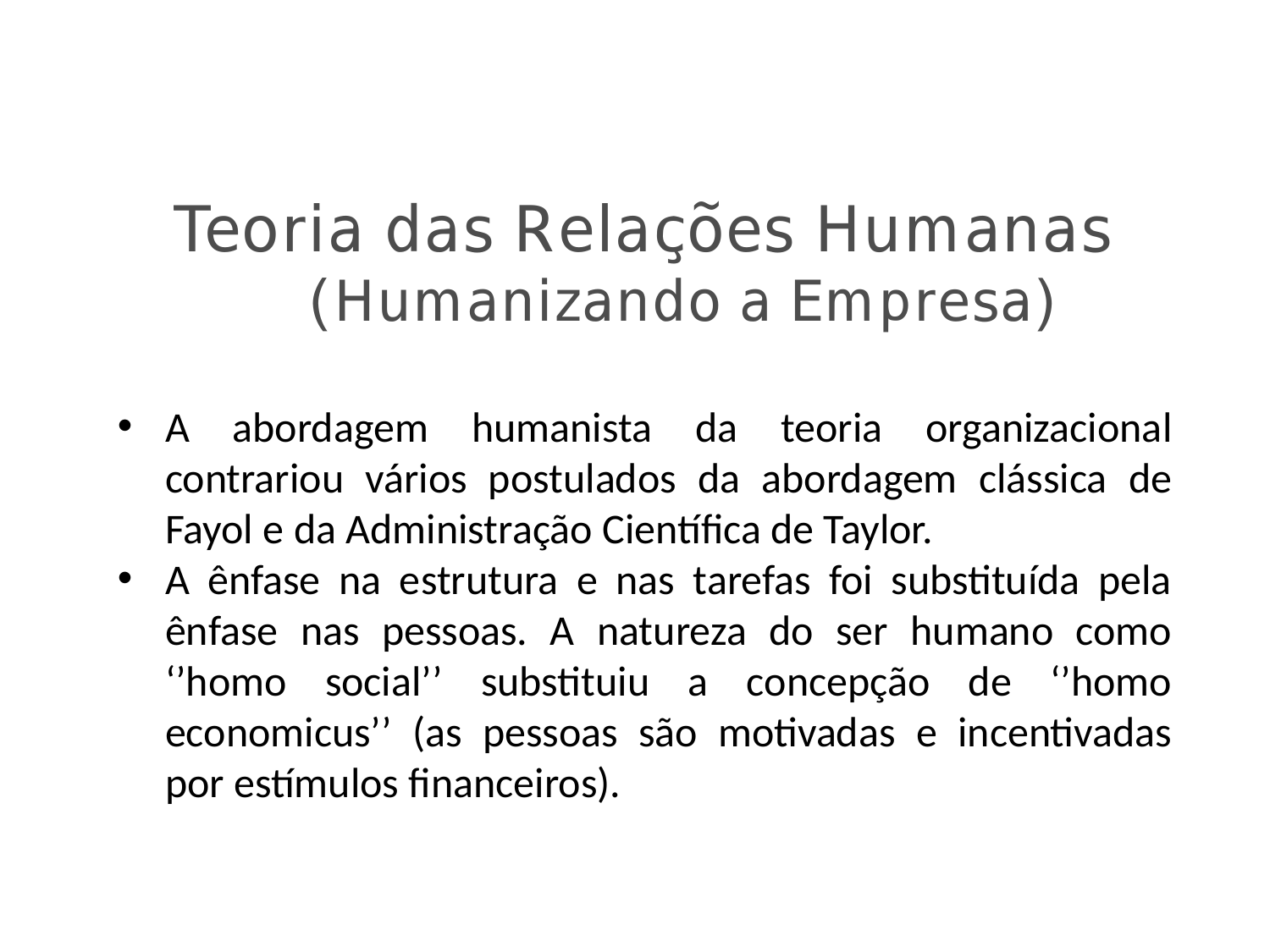

Teoria das Relações Humanas
     (Humanizando a Empresa)

A abordagem humanista da teoria organizacional contrariou vários postulados da abordagem clássica de Fayol e da Administração Científica de Taylor.
A ênfase na estrutura e nas tarefas foi substituída pela ênfase nas pessoas. A natureza do ser humano como ‘’homo social’’ substituiu a concepção de ‘’homo economicus’’ (as pessoas são motivadas e incentivadas por estímulos financeiros).